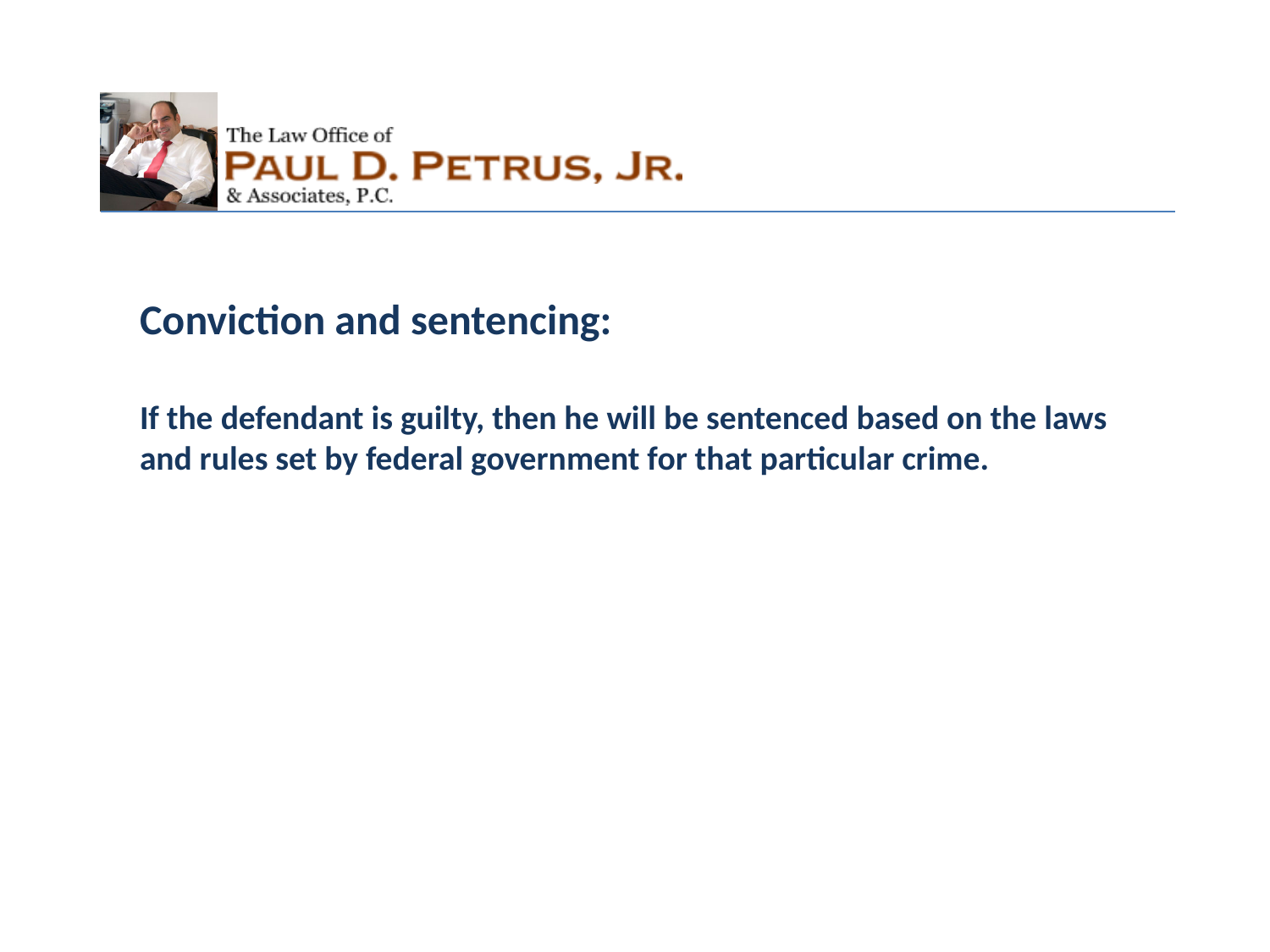

Conviction and sentencing:

If the defendant is guilty, then he will be sentenced based on the laws and rules set by federal government for that particular crime.